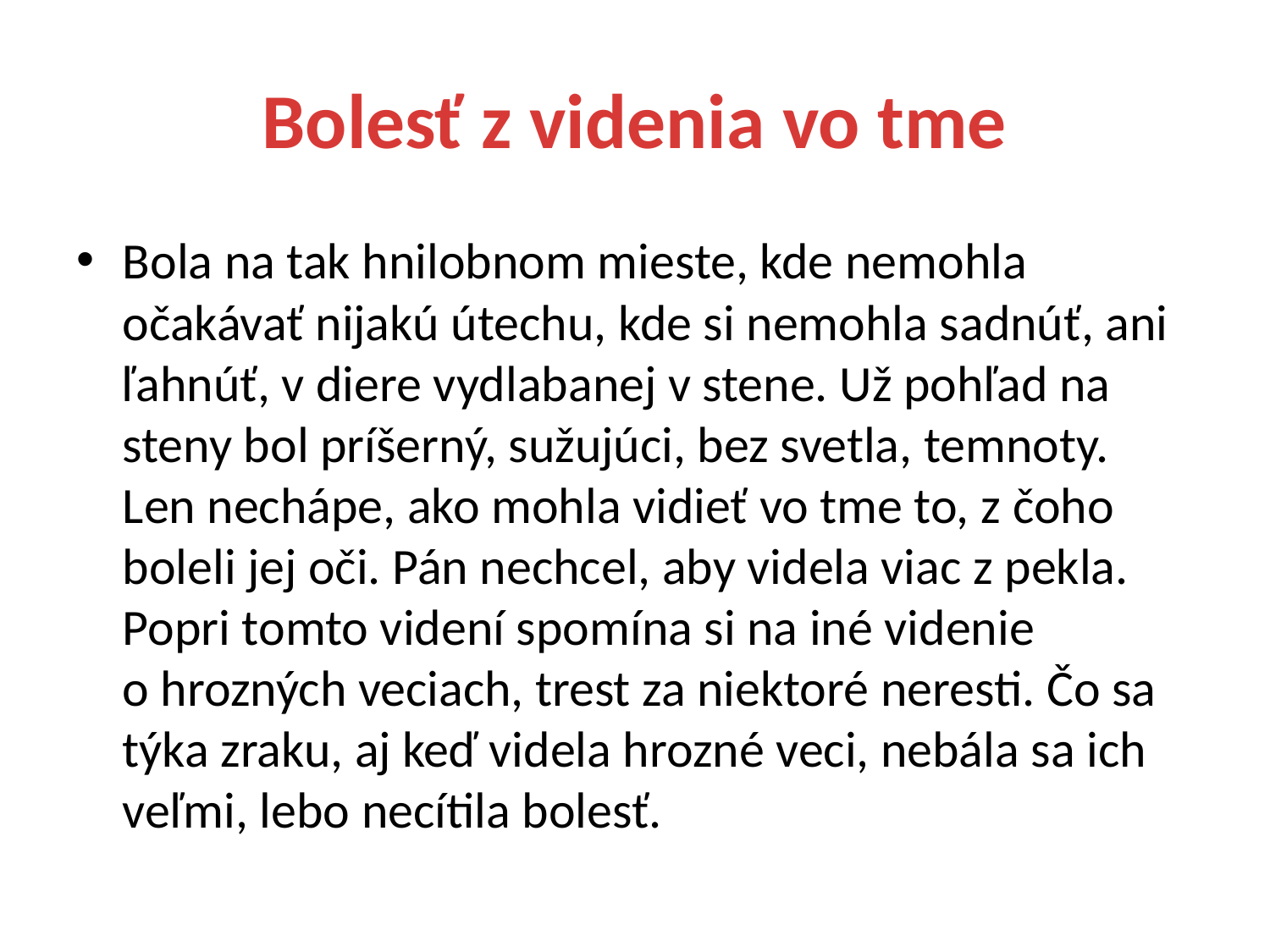

# Bolesť z videnia vo tme
Bola na tak hnilobnom mieste, kde nemohla očakávať nijakú útechu, kde si nemohla sadnúť, ani ľahnúť, v diere vydlabanej v stene. Už pohľad na steny bol príšerný, sužujúci, bez svetla, temnoty. Len nechápe, ako mohla vidieť vo tme to, z čoho boleli jej oči. Pán nechcel, aby videla viac z pekla. Popri tomto videní spomína si na iné videnie o hrozných veciach, trest za niektoré neresti. Čo sa týka zraku, aj keď videla hrozné veci, nebála sa ich veľmi, lebo necítila bolesť.